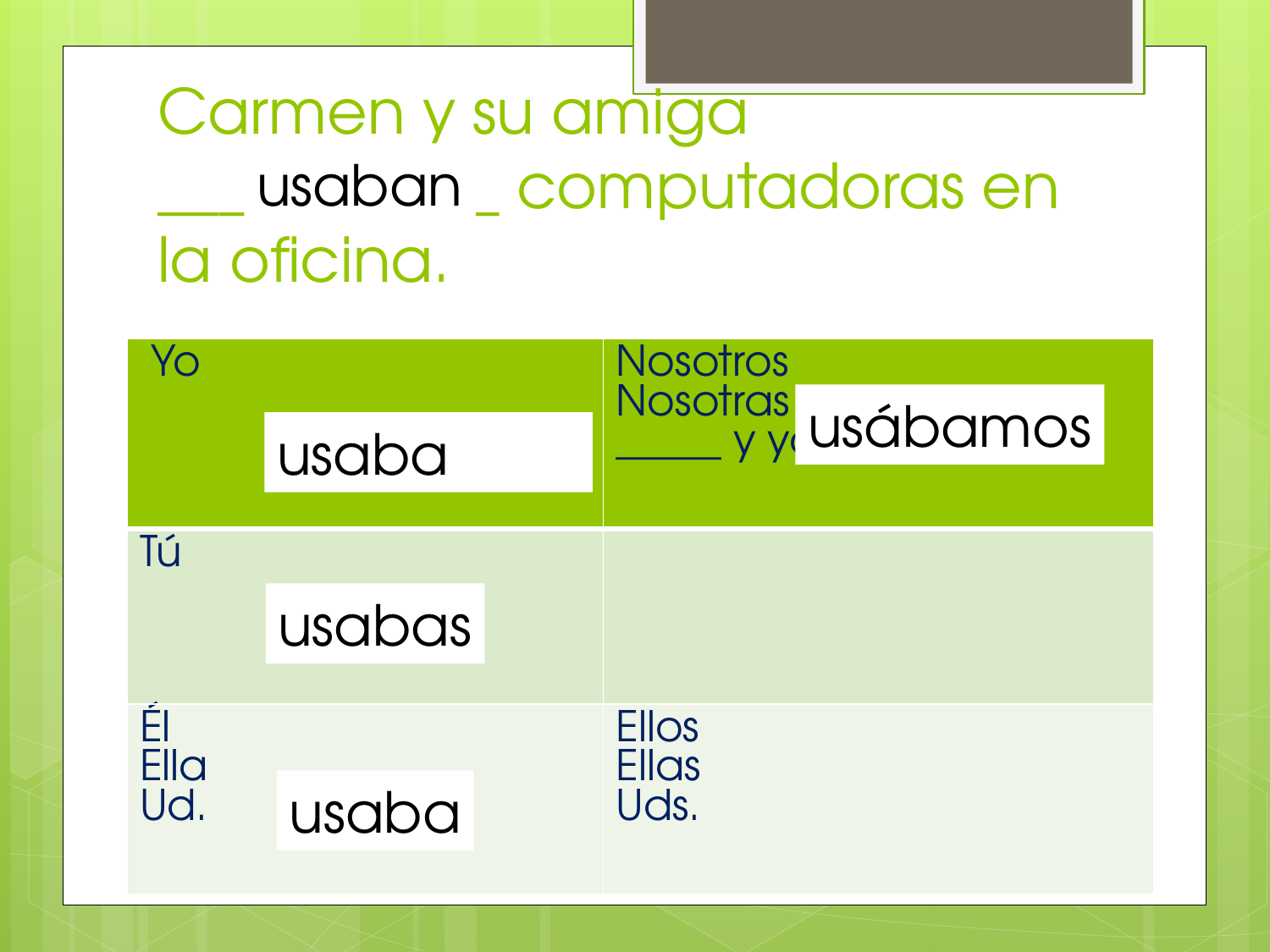

# Carmen y su amiga ___________ computadoras en la oficina.
usaban

| Yo | Nosotros Nosotras \_\_\_\_\_ y yo |
| --- | --- |
| Tú |  |
| Él Ella Ud. | Ellos Ellas Uds. |
usábamos
usaba
usabas
usaba